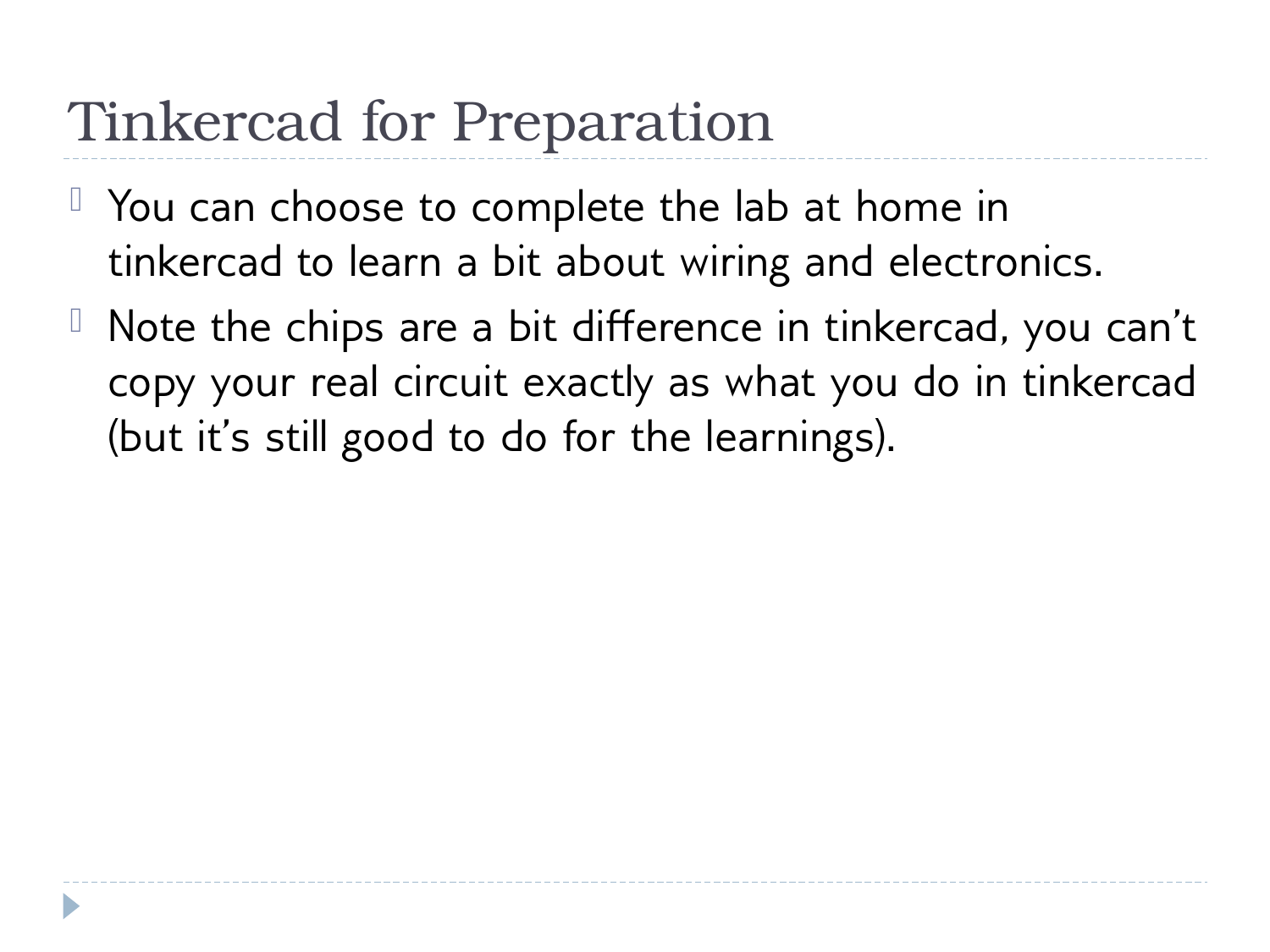

# Tinkercad for Preparation
You can choose to complete the lab at home in tinkercad to learn a bit about wiring and electronics.
Note the chips are a bit difference in tinkercad, you can’t copy your real circuit exactly as what you do in tinkercad (but it’s still good to do for the learnings).